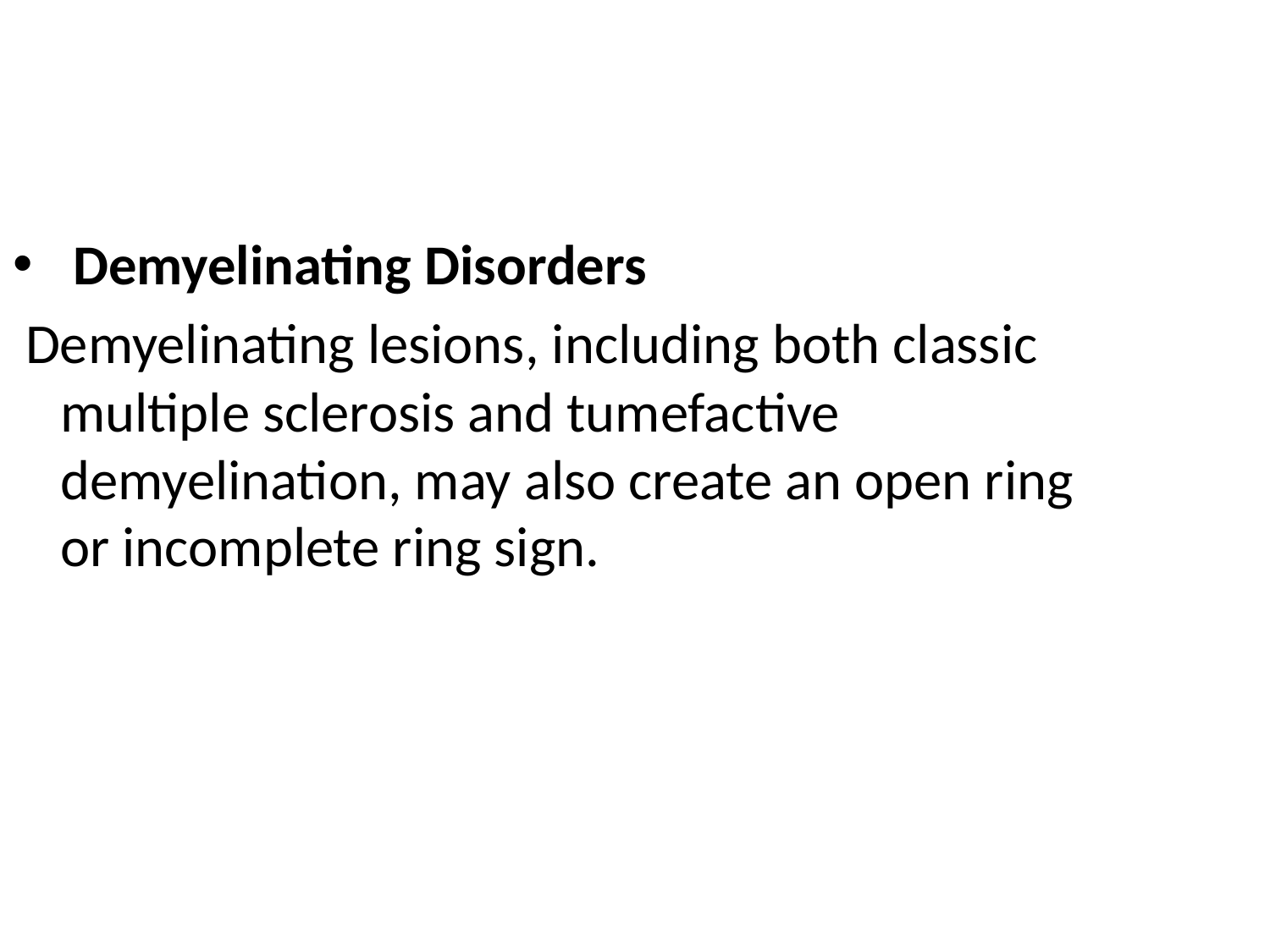

Demyelinating Disorders
 Demyelinating lesions, including both classic multiple sclerosis and tumefactive demyelination, may also create an open ring or incomplete ring sign.